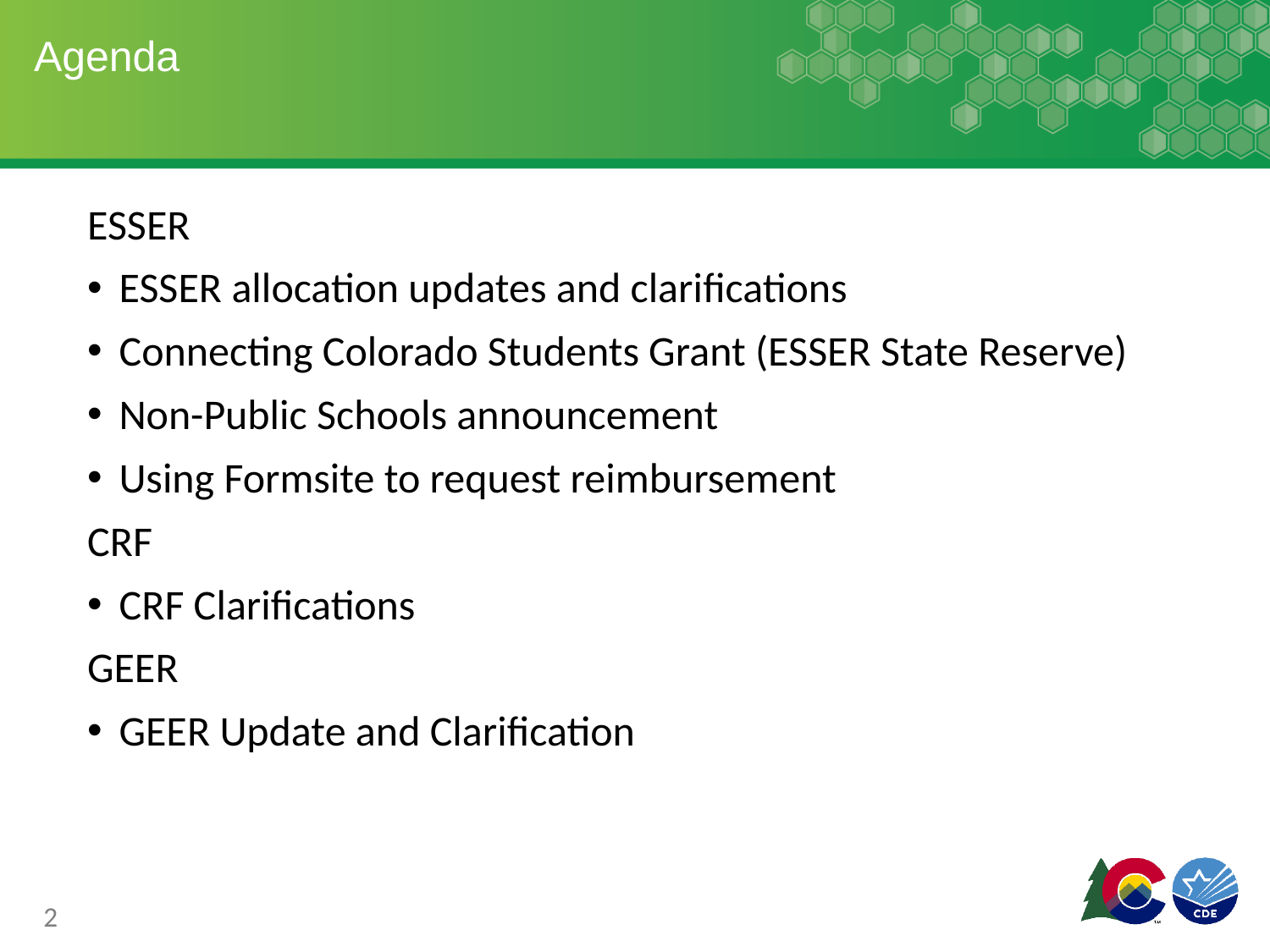

# Agenda
ESSER
ESSER allocation updates and clarifications
Connecting Colorado Students Grant (ESSER State Reserve)
Non-Public Schools announcement
Using Formsite to request reimbursement
CRF
CRF Clarifications
GEER
GEER Update and Clarification

2